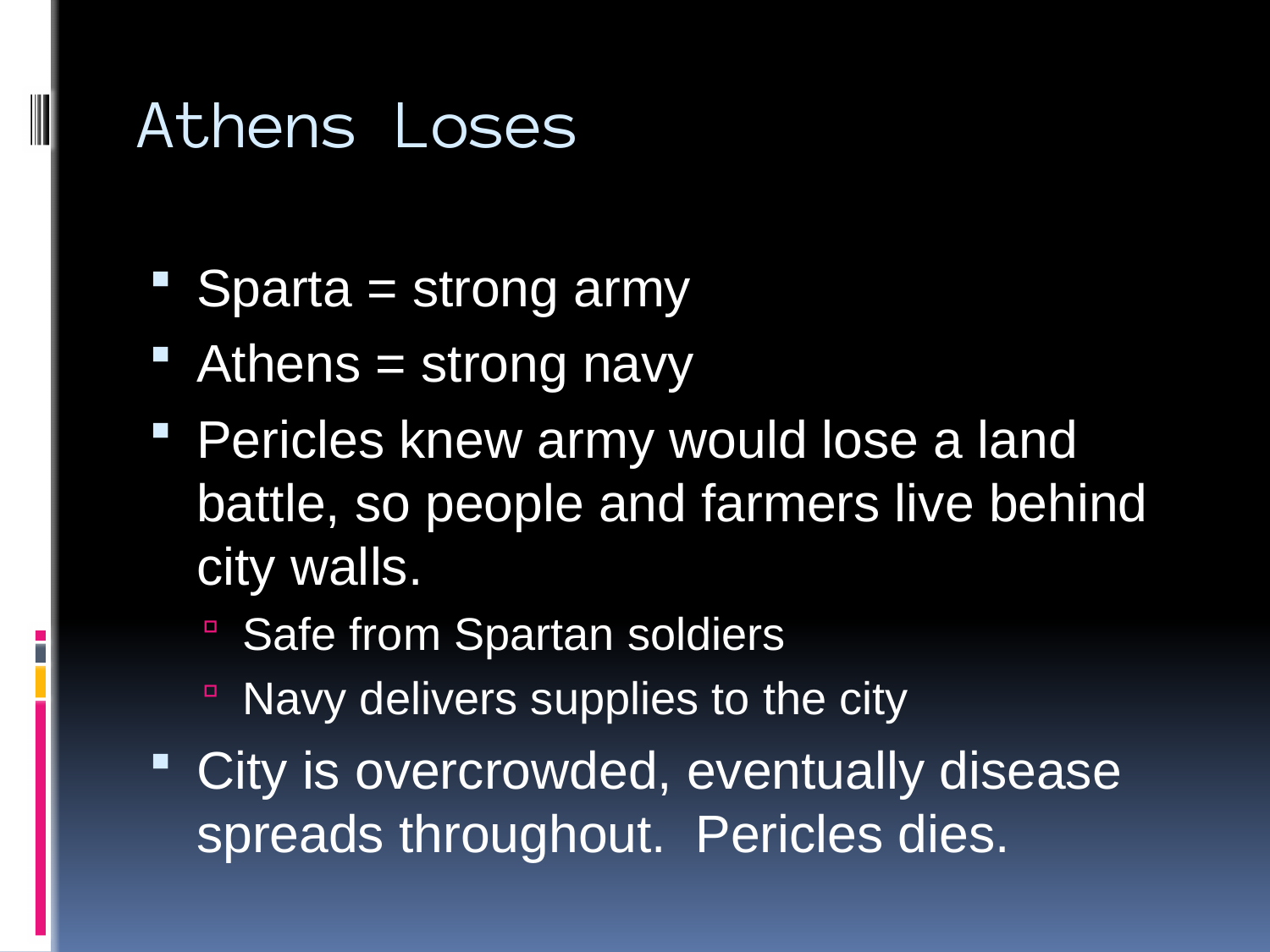

# Athens Loses
Sparta = strong army
Athens = strong navy
Pericles knew army would lose a land battle, so people and farmers live behind city walls.
Safe from Spartan soldiers
Navy delivers supplies to the city
City is overcrowded, eventually disease spreads throughout.  Pericles dies.